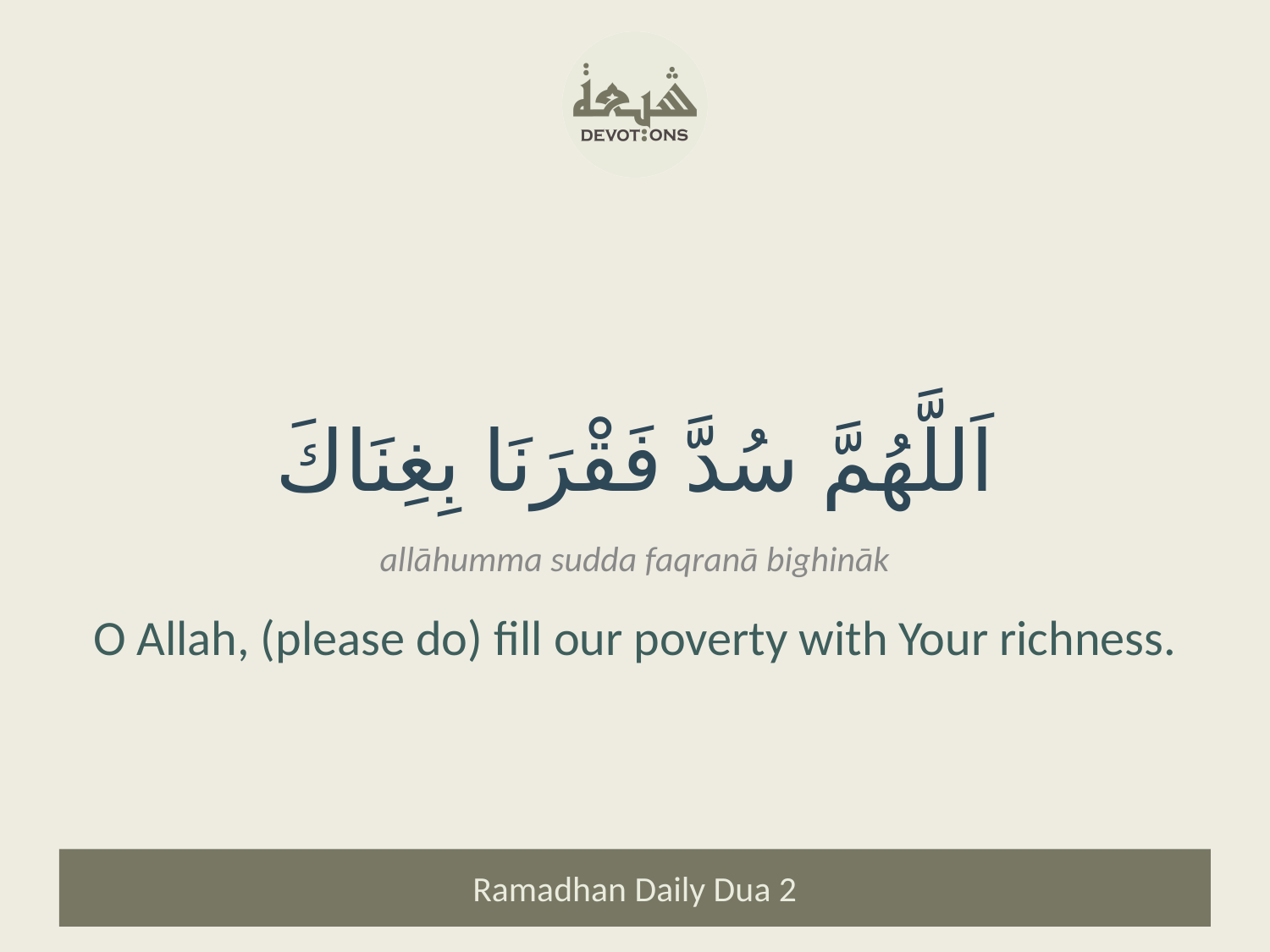

اَللَّهُمَّ سُدَّ فَقْرَنَا بِغِنَاكَ
allāhumma sudda faqranā bighināk
O Allah, (please do) fill our poverty with Your richness.
Ramadhan Daily Dua 2